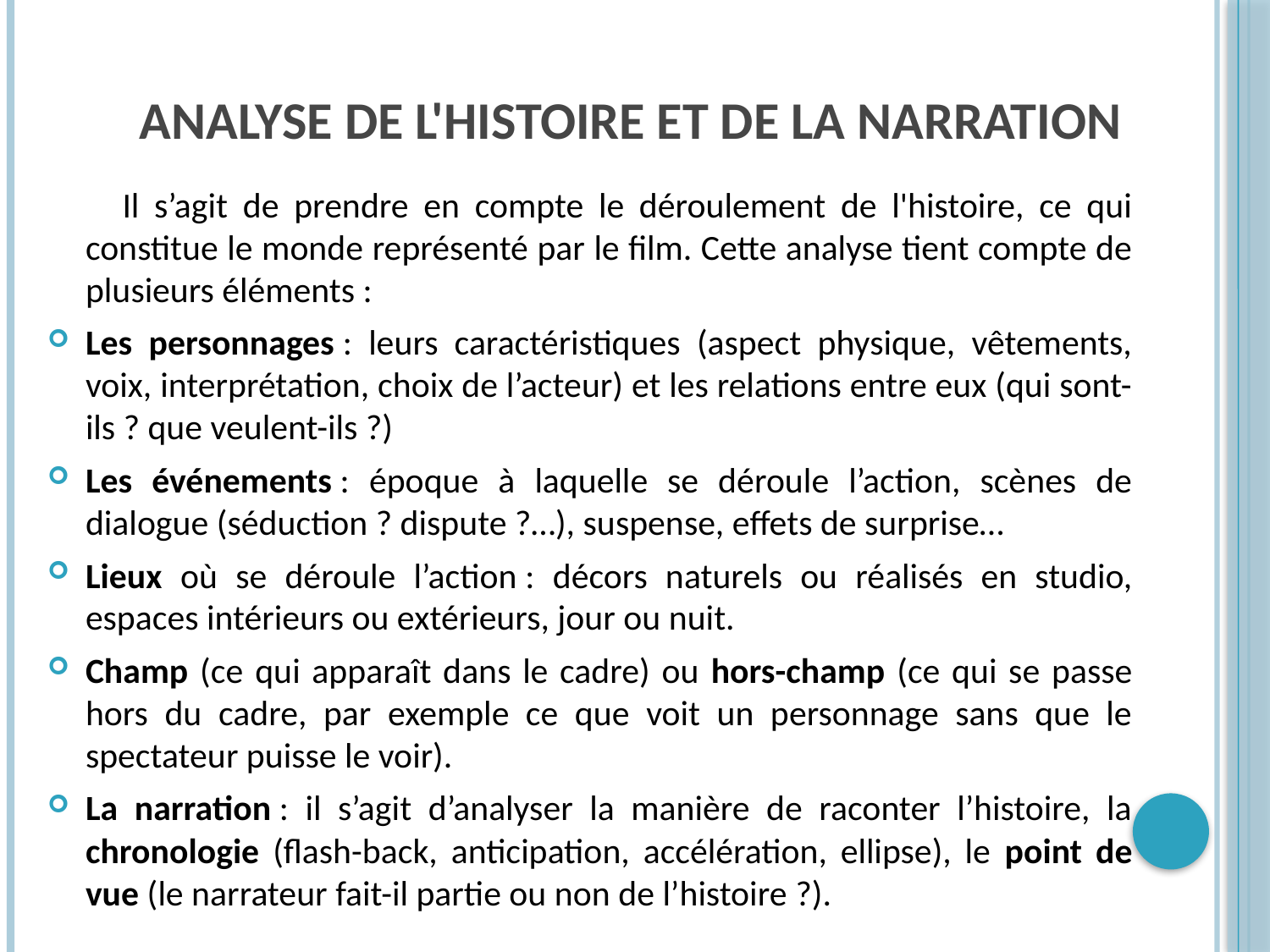

# Analyse de l'histoire et de la narration
     Il s’agit de prendre en compte le déroulement de l'histoire, ce qui constitue le monde représenté par le film. Cette analyse tient compte de plusieurs éléments :
Les personnages : leurs caractéristiques (aspect physique, vêtements, voix, interprétation, choix de l’acteur) et les relations entre eux (qui sont-ils ? que veulent-ils ?)
Les événements : époque à laquelle se déroule l’action, scènes de dialogue (séduction ? dispute ?…), suspense, effets de surprise…
Lieux où se déroule l’action : décors naturels ou réalisés en studio, espaces intérieurs ou extérieurs, jour ou nuit.
Champ (ce qui apparaît dans le cadre) ou hors-champ (ce qui se passe hors du cadre, par exemple ce que voit un personnage sans que le spectateur puisse le voir).
La narration : il s’agit d’analyser la manière de raconter l’histoire, la chronologie (flash-back, anticipation, accélération, ellipse), le point de vue (le narrateur fait-il partie ou non de l’histoire ?).